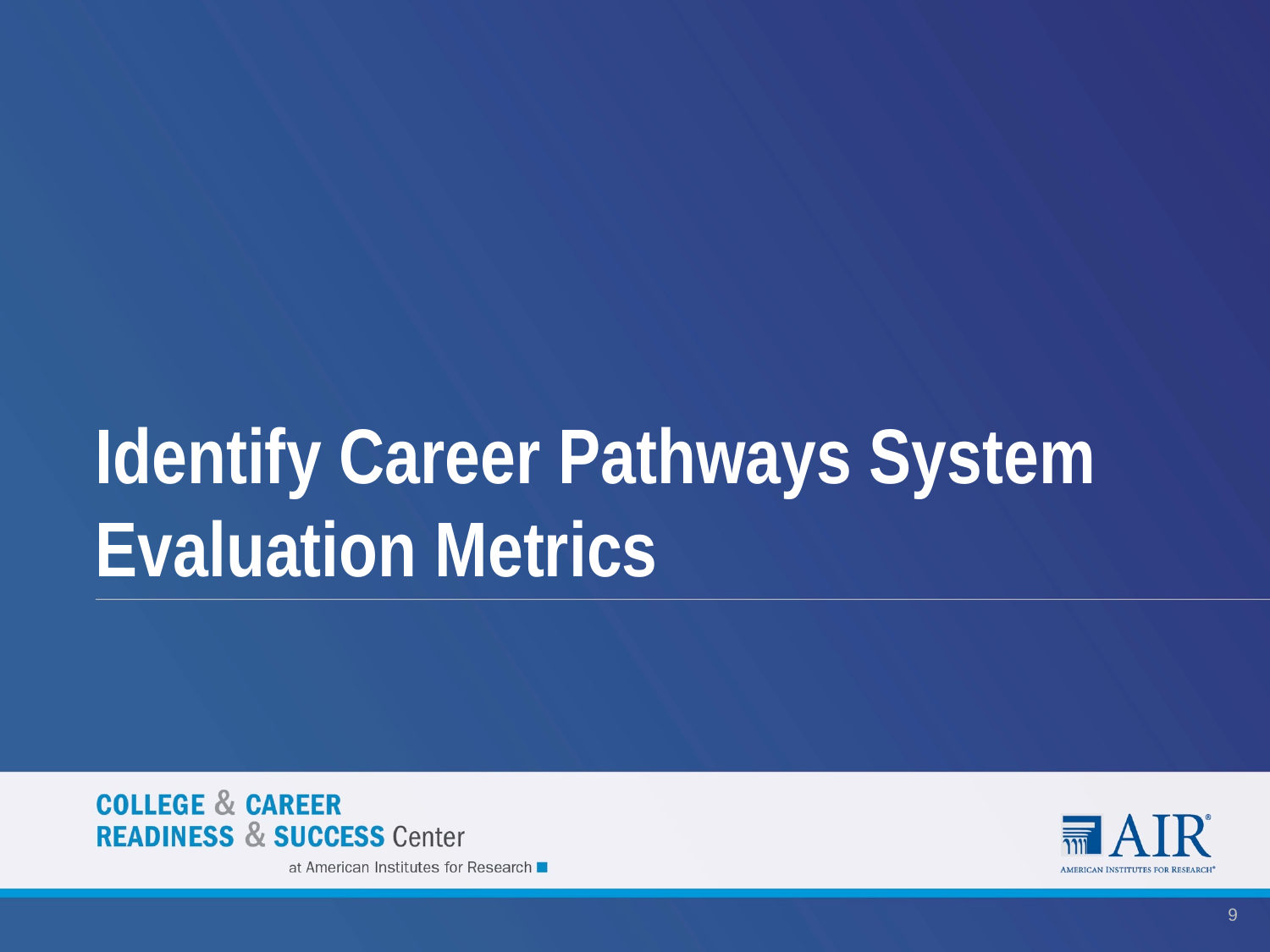

# Identify Career Pathways System Evaluation Metrics
9